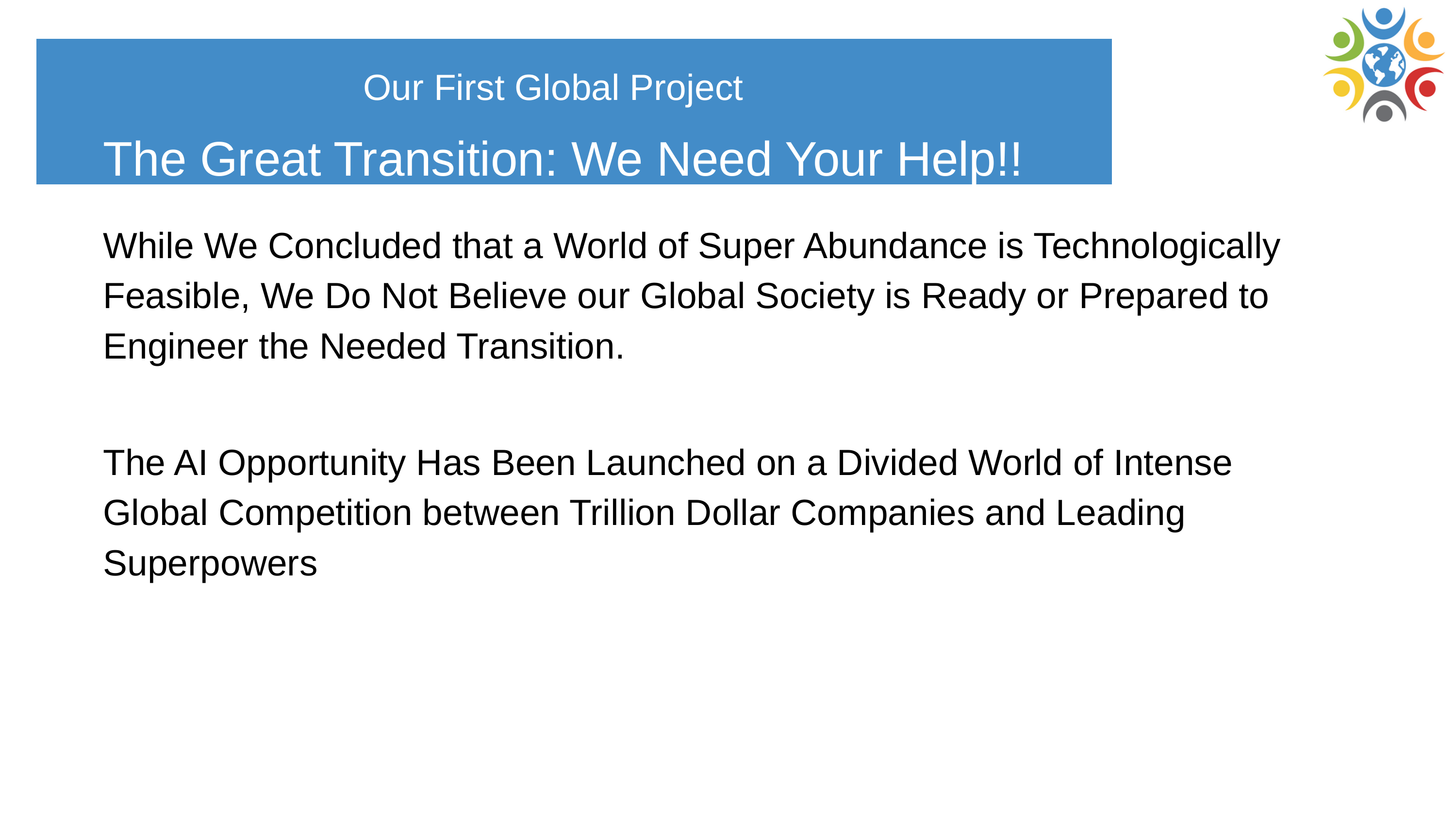

Our First Global Project
The Great Transition: We Need Your Help!!

While We Concluded that a World of Super Abundance is Technologically Feasible, We Do Not Believe our Global Society is Ready or Prepared to Engineer the Needed Transition.

The AI Opportunity Has Been Launched on a Divided World of Intense Global Competition between Trillion Dollar Companies and Leading Superpowers